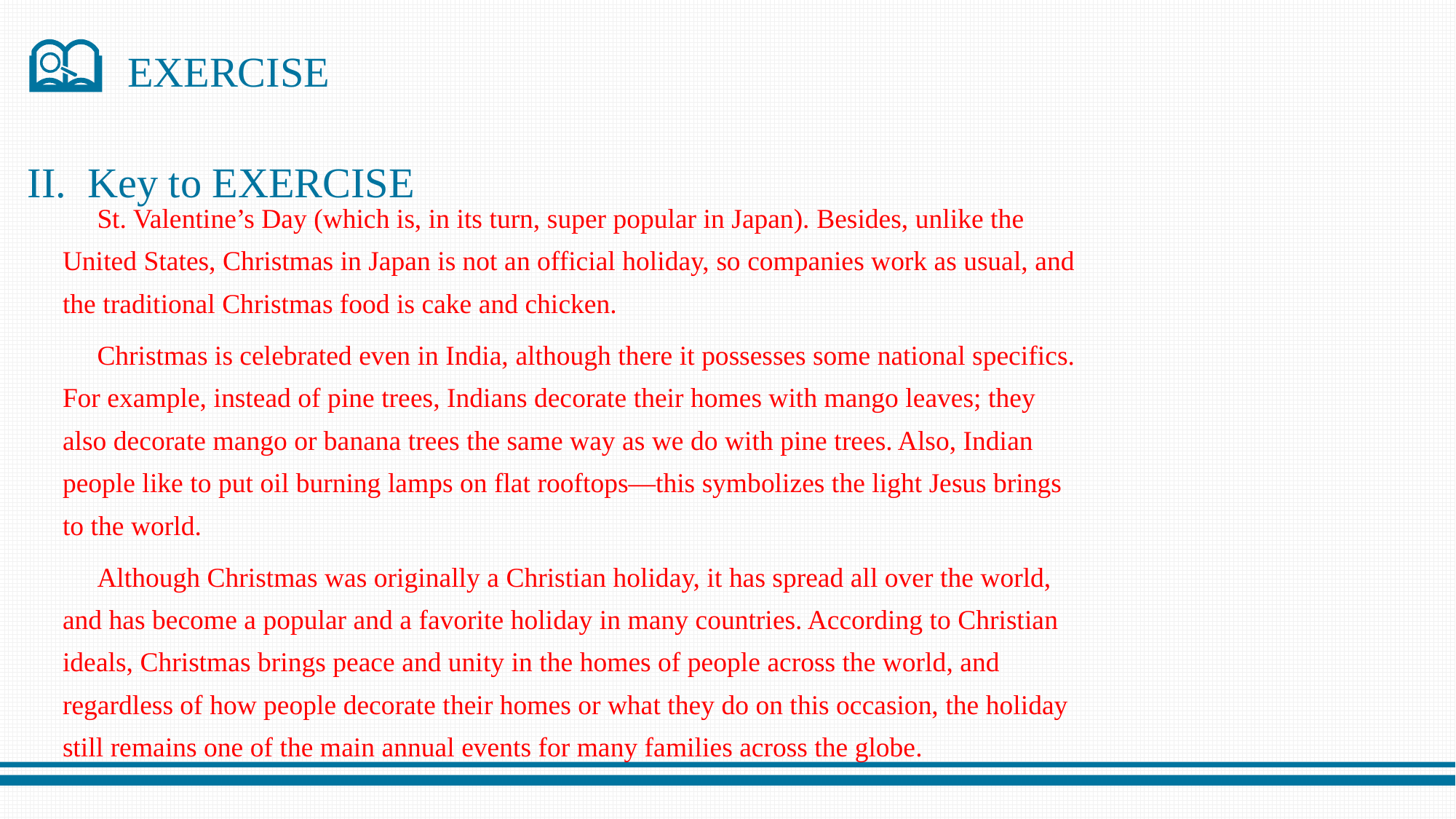

EXERCISE
II.  Key to EXERCISE
     St. Valentine’s Day (which is, in its turn, super popular in Japan). Besides, unlike the United States, Christmas in Japan is not an official holiday, so companies work as usual, and the traditional Christmas food is cake and chicken.
     Christmas is celebrated even in India, although there it possesses some national specifics. For example, instead of pine trees, Indians decorate their homes with mango leaves; they also decorate mango or banana trees the same way as we do with pine trees. Also, Indian people like to put oil burning lamps on flat rooftops—this symbolizes the light Jesus brings to the world.
     Although Christmas was originally a Christian holiday, it has spread all over the world, and has become a popular and a favorite holiday in many countries. According to Christian ideals, Christmas brings peace and unity in the homes of people across the world, and regardless of how people decorate their homes or what they do on this occasion, the holiday still remains one of the main annual events for many families across the globe.